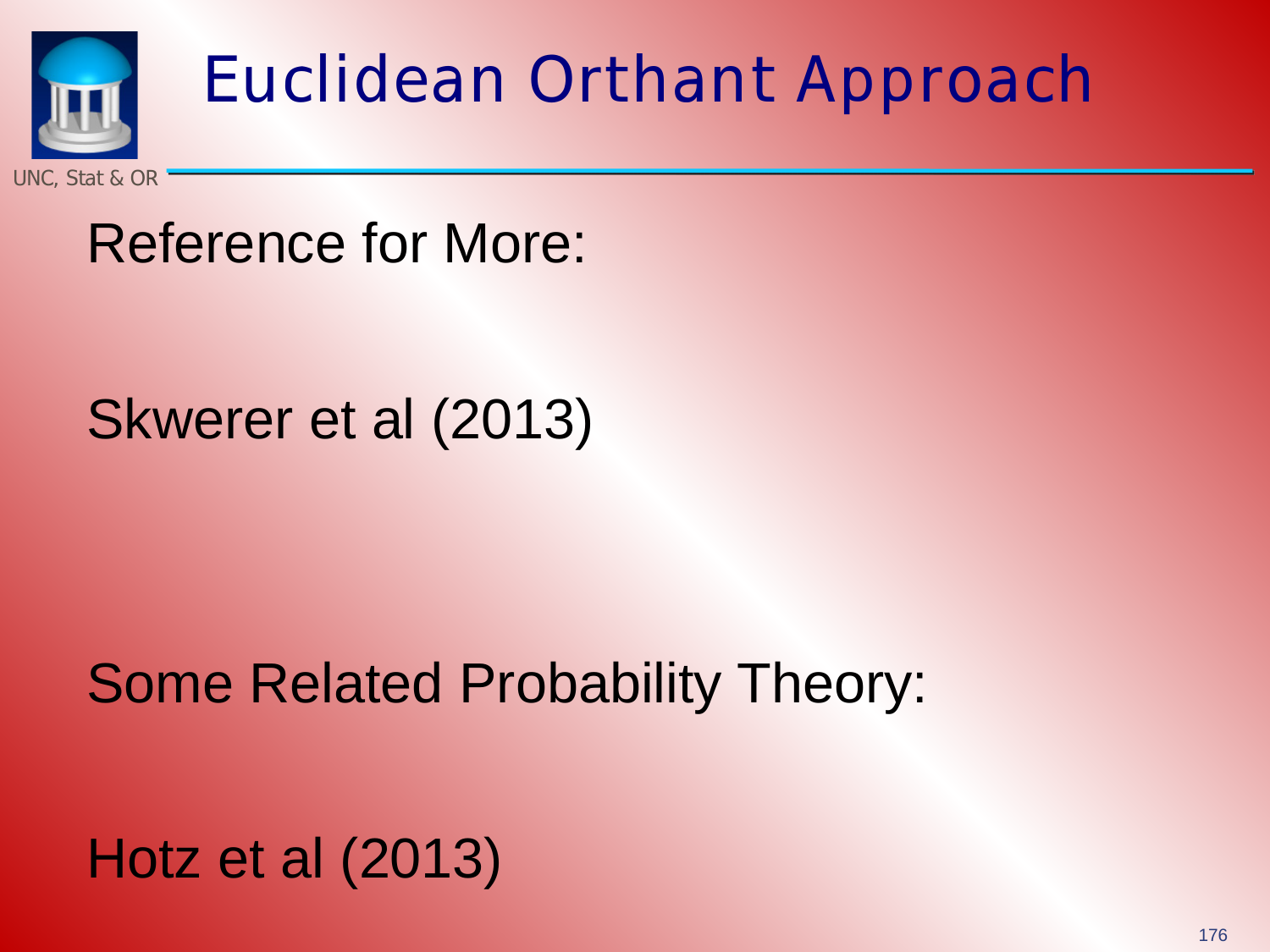

# Euclidean Orthant Approach
Reference for More:

Skwerer et al (2013)

Some Related Probability Theory:

Hotz et al (2013)